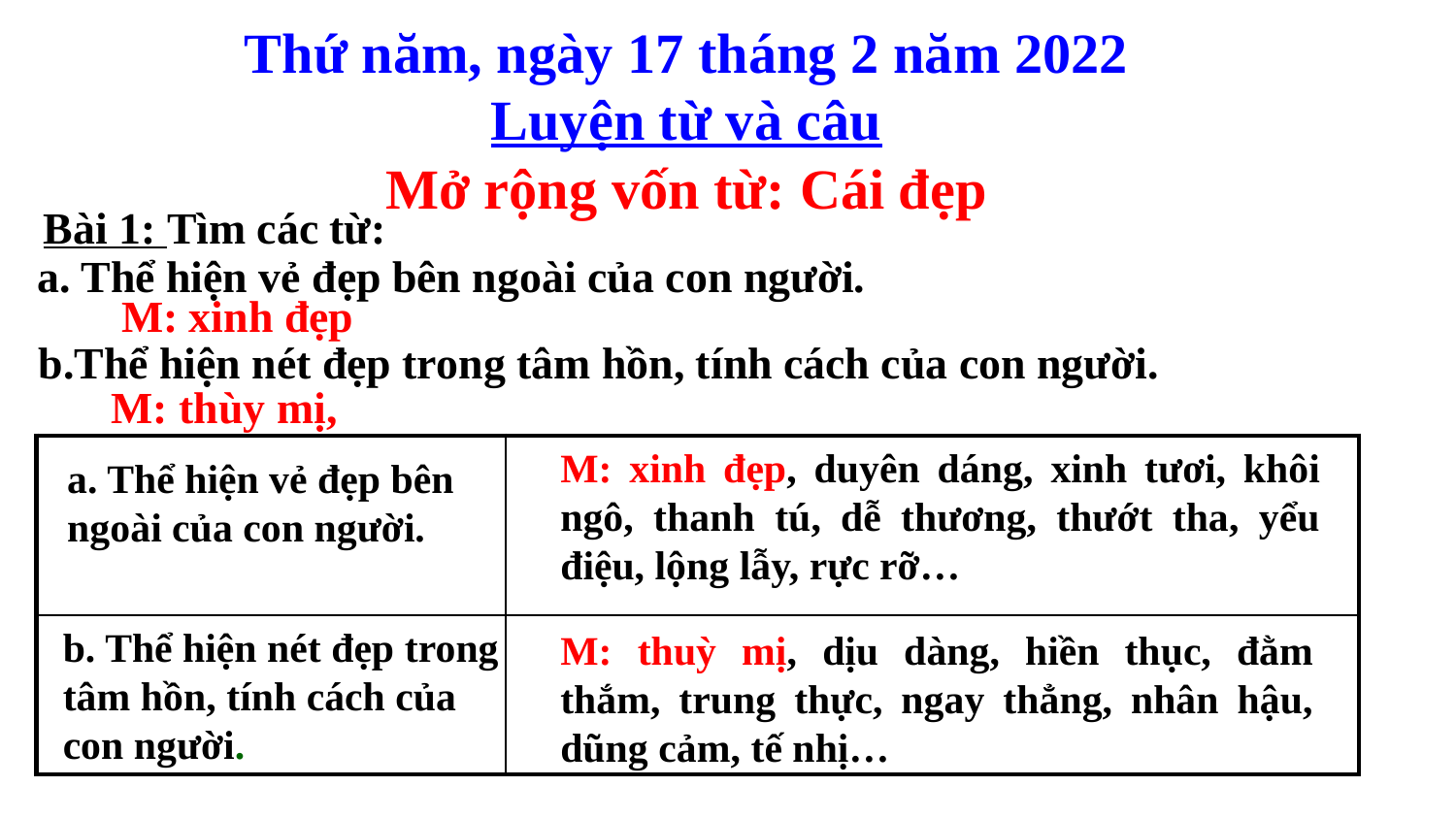

Thứ năm, ngày 17 tháng 2 năm 2022
Luyện từ và câu
Mở rộng vốn từ: Cái đẹp
Bài 1: Tìm các từ:
 a. Thể hiện vẻ đẹp bên ngoài của con người.
M: xinh đẹp
b.Thể hiện nét đẹp trong tâm hồn, tính cách của con người.
M: thùy mị,
|  |  |
| --- | --- |
|  |  |
M: xinh đẹp, duyên dáng, xinh tươi, khôi ngô, thanh tú, dễ thương, thướt tha, yểu điệu, lộng lẫy, rực rỡ…
a. Thể hiện vẻ đẹp bên ngoài của con người.
b. Thể hiện nét đẹp trong tâm hồn, tính cách của con người.
M: thuỳ mị, dịu dàng, hiền thục, đằm thắm, trung thực, ngay thẳng, nhân hậu, dũng cảm, tế nhị…